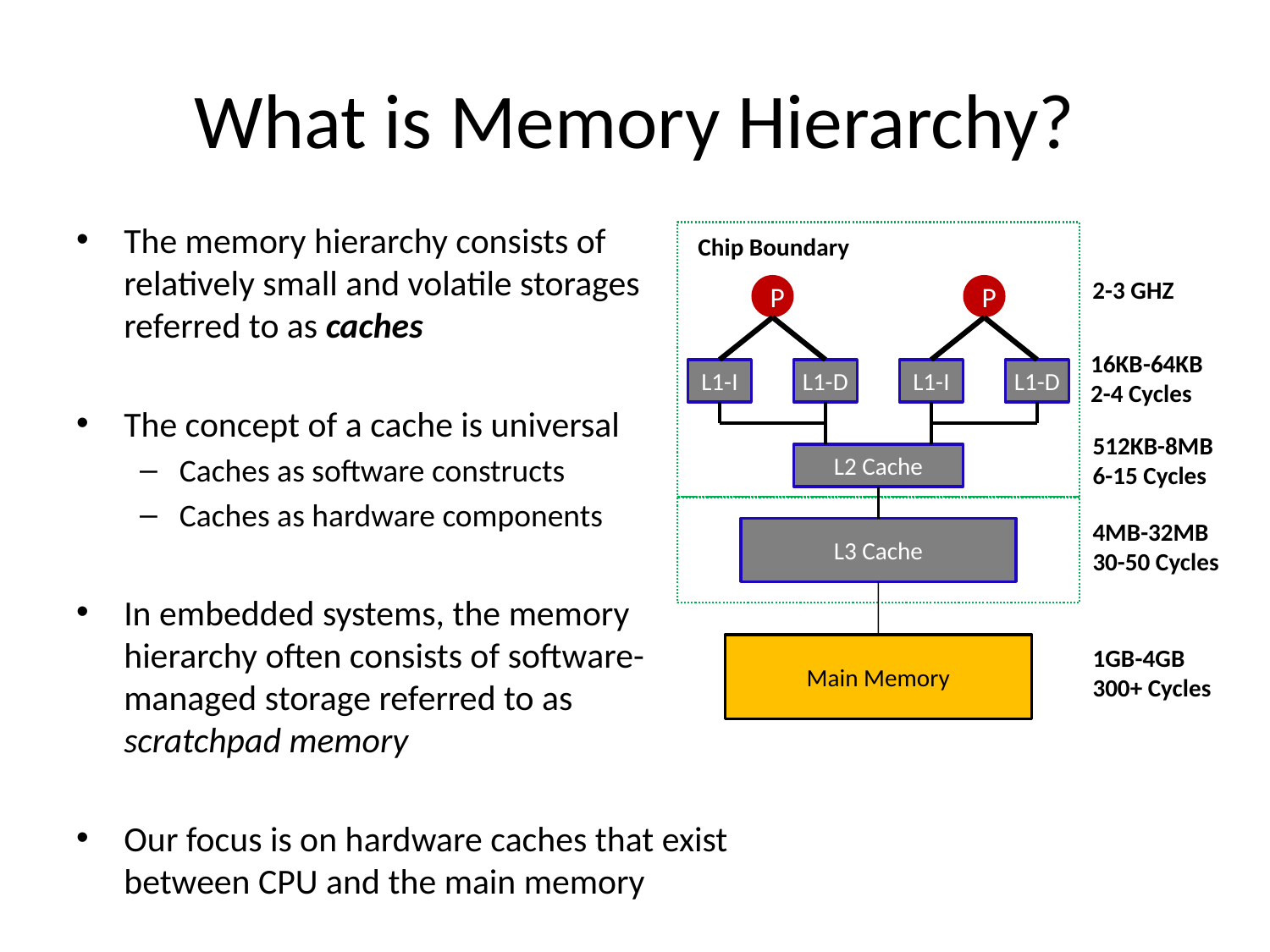

# What is Memory Hierarchy?
The memory hierarchy consists of relatively small and volatile storages referred to as caches

The concept of a cache is universal
Caches as software constructs
Caches as hardware components

In embedded systems, the memory hierarchy often consists of software-managed storage referred to as
scratchpad memory

Our focus is on hardware caches that exist between CPU and the main memory

Chip Boundary
2-3 GHZ
P
P
16KB-64KB
2-4 Cycles
L1-I
L1-D
L1-I
L1-D
512KB-8MB
6-15 Cycles
L2 Cache

4MB-32MB
30-50 Cycles
L3 Cache
Main Memory
1GB-4GB
300+ Cycles